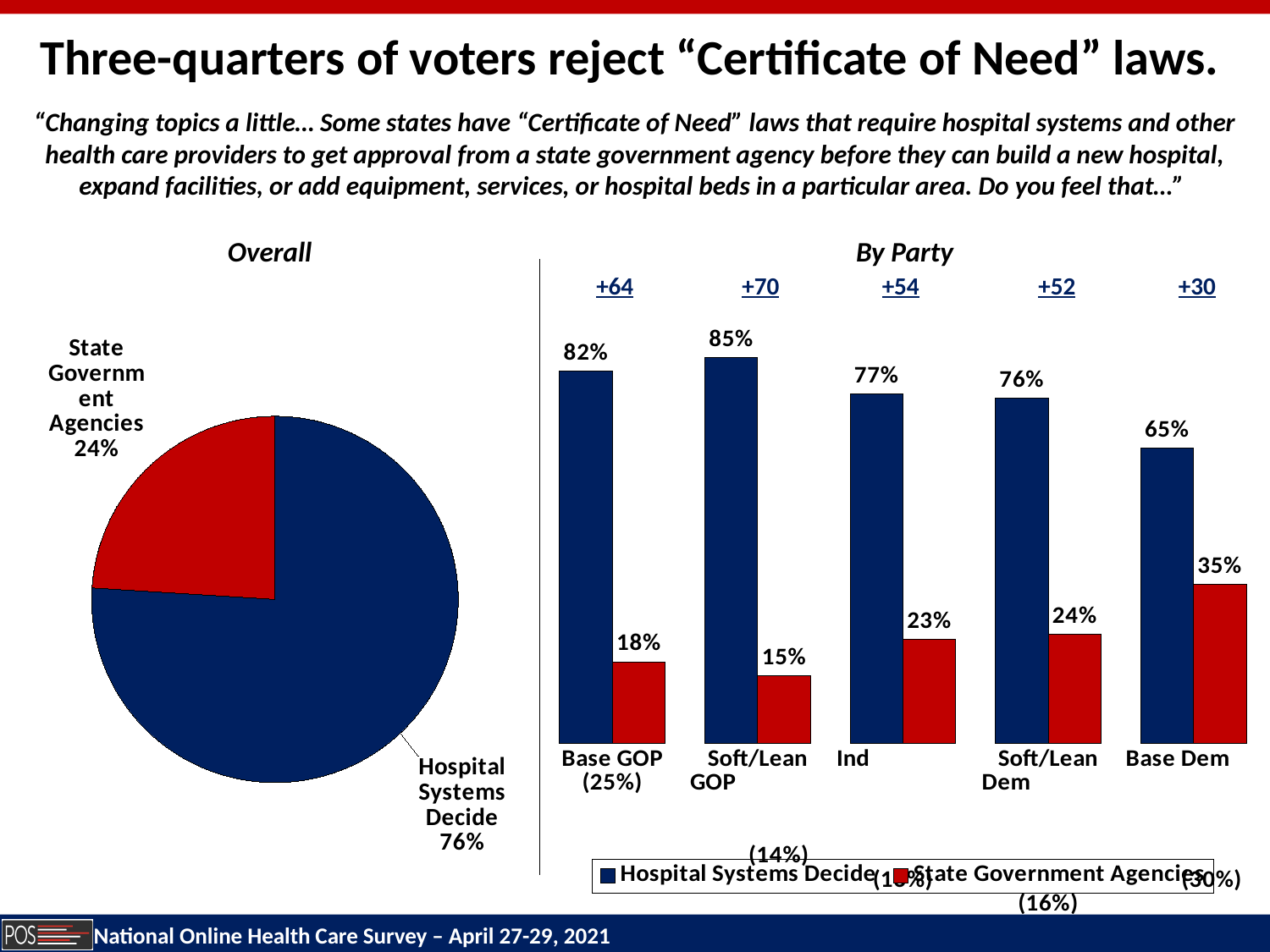

Three-quarters of voters reject “Certificate of Need” laws.
“Changing topics a little… Some states have “Certificate of Need” laws that require hospital systems and other health care providers to get approval from a state government agency before they can build a new hospital, expand facilities, or add equipment, services, or hospital beds in a particular area. Do you feel that…”
Overall
By Party

### Chart

| Category | Hospital Systems Decide | State Government Agencies |
|---|---|---|
| Base GOP
(25%) | 0.82 | 0.18 |
| Soft/Lean GOP                                                                                (14%) | 0.85 | 0.15 |
| Ind                                                                                                                         (16%) | 0.77 | 0.23 |
| Soft/Lean Dem                                                                                                                      (16%) | 0.76 | 0.24 |
| Base Dem                                                                                                                          (30%) | 0.65 | 0.35 |
+64
+70
+54
+52
+30

### Chart

| Category | Sales |
|---|---|
| Hospital Systems Decide | 0.76 |
| State Government Agencies | 0.24 |